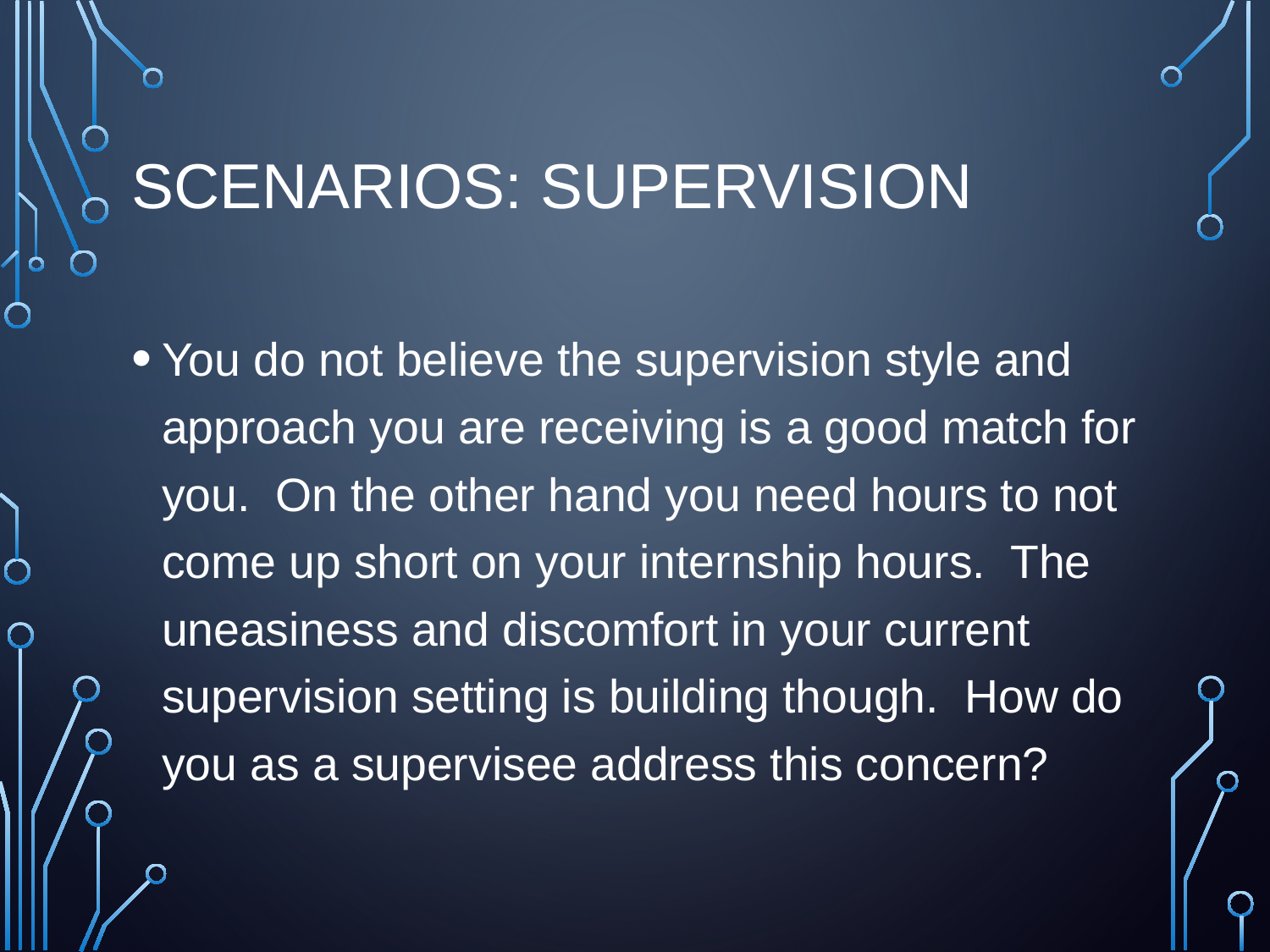

# Scenarios: Supervision
You do not believe the supervision style and approach you are receiving is a good match for you.  On the other hand you need hours to not come up short on your internship hours.  The uneasiness and discomfort in your current supervision setting is building though.  How do you as a supervisee address this concern?